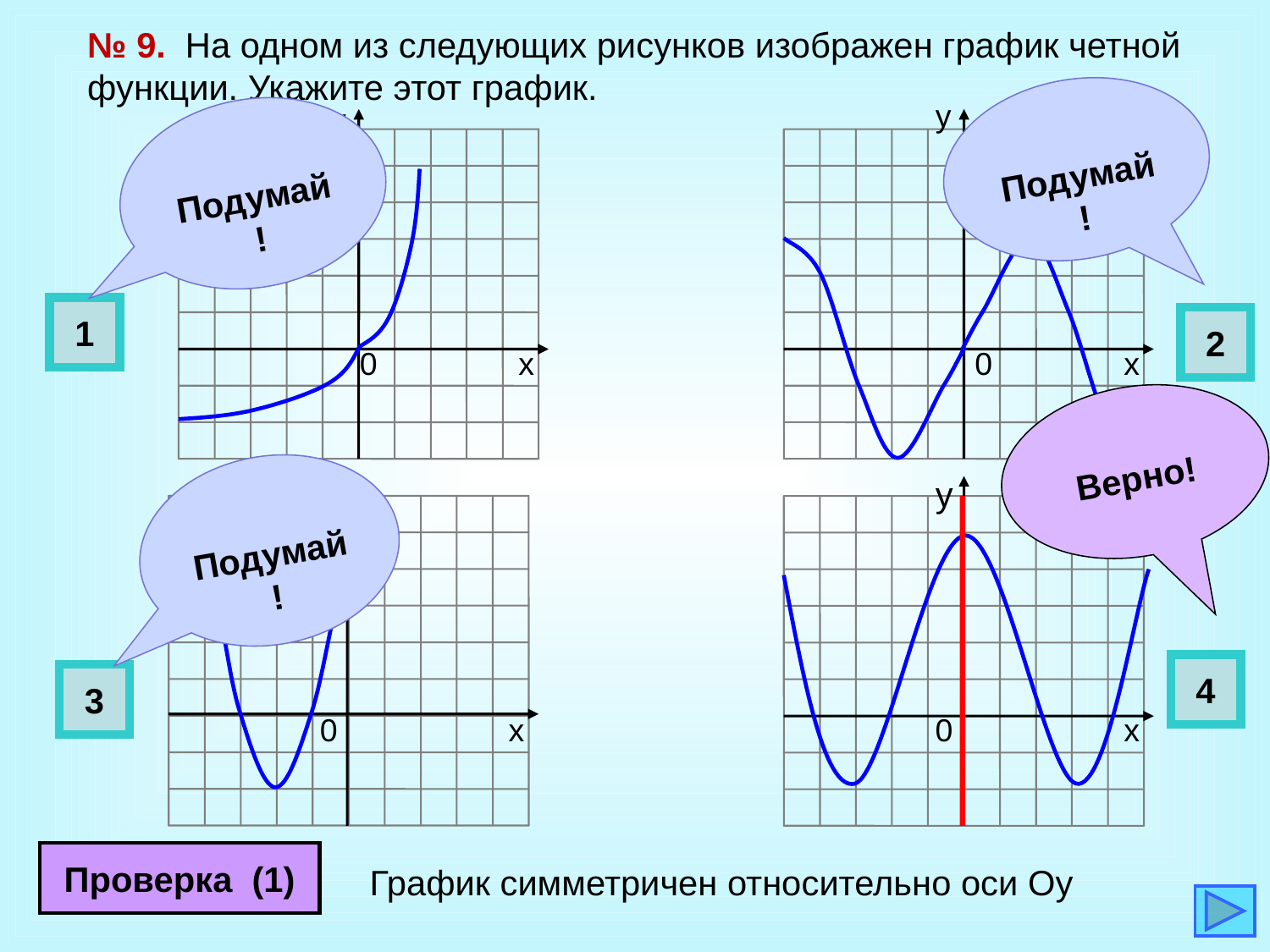

№ 9.  На одном из следующих рисунков изображен график четной функции. Укажите этот график.

Подумай!
у
у

Подумай!

1
2
0
0
х
х

Верно!

Подумай!
у
у

4
3
0
х
х
0

Проверка  (1)
График симметричен относительно оси Oу